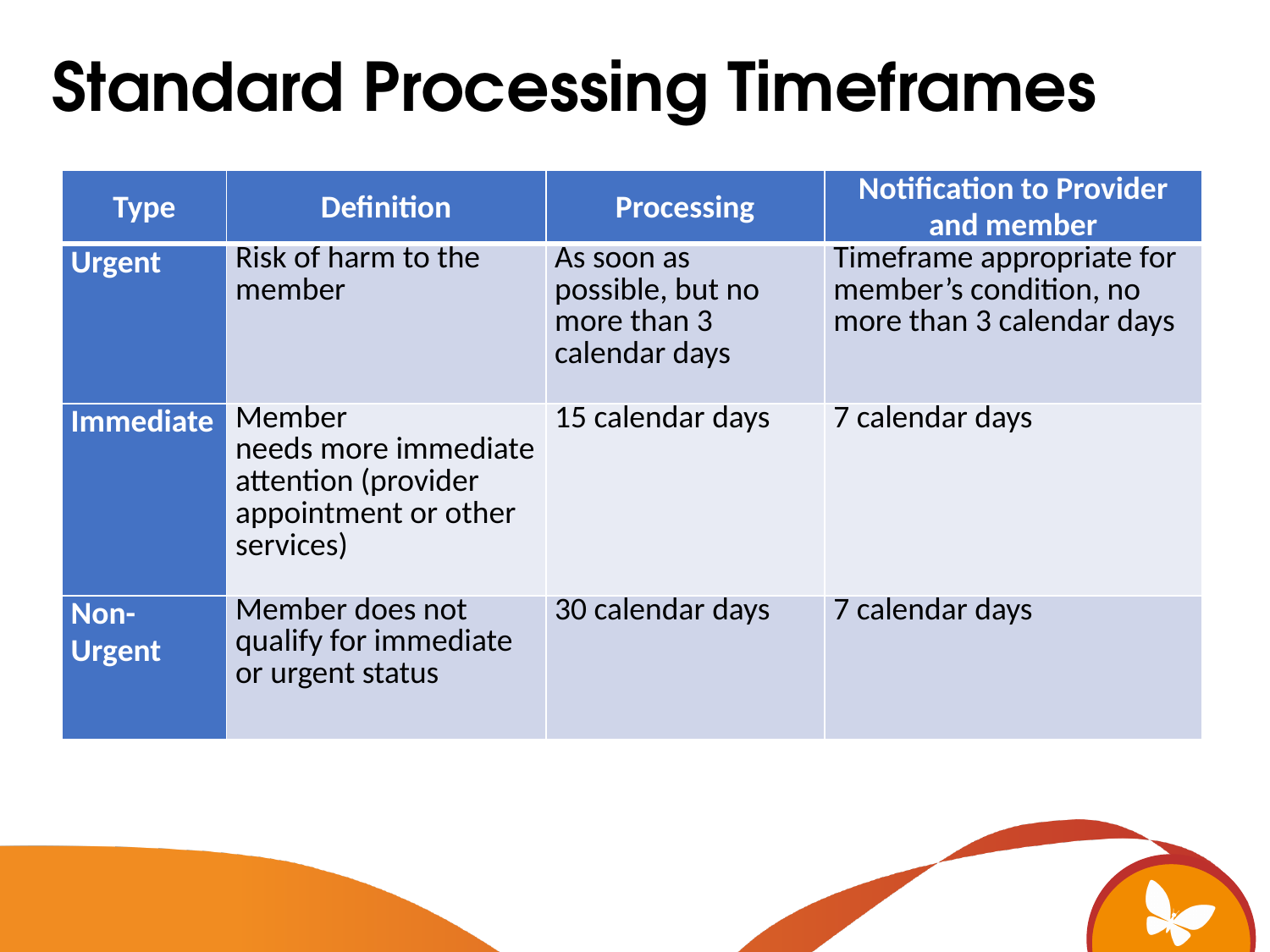

Standard Processing Timeframes
| Type | Definition | Processing | Notification to Provider and member |
| --- | --- | --- | --- |
| Urgent | Risk of harm to the member | As soon as possible, but no more than 3 calendar days | Timeframe appropriate for member’s condition, no more than 3 calendar days |
| Immediate | Member needs more immediate attention (provider appointment or other services) | 15 calendar days | 7 calendar days |
| Non-Urgent | Member does not qualify for immediate or urgent status | 30 calendar days | 7 calendar days |